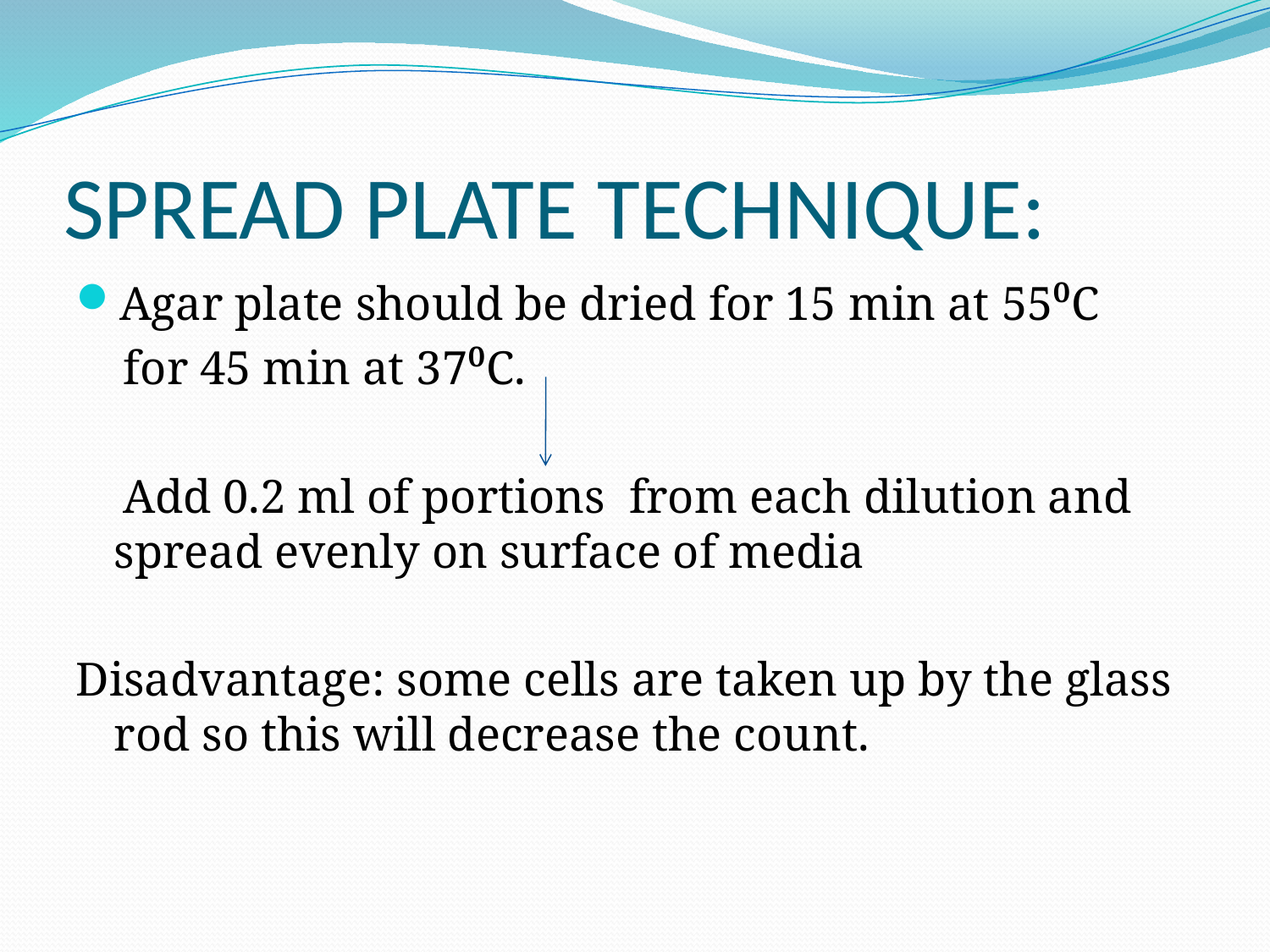

# SPREAD PLATE TECHNIQUE:
Agar plate should be dried for 15 min at 55⁰C
    for 45 min at 37⁰C.

    Add 0.2 ml of portions  from each dilution and spread evenly on surface of media

Disadvantage: some cells are taken up by the glass rod so this will decrease the count.